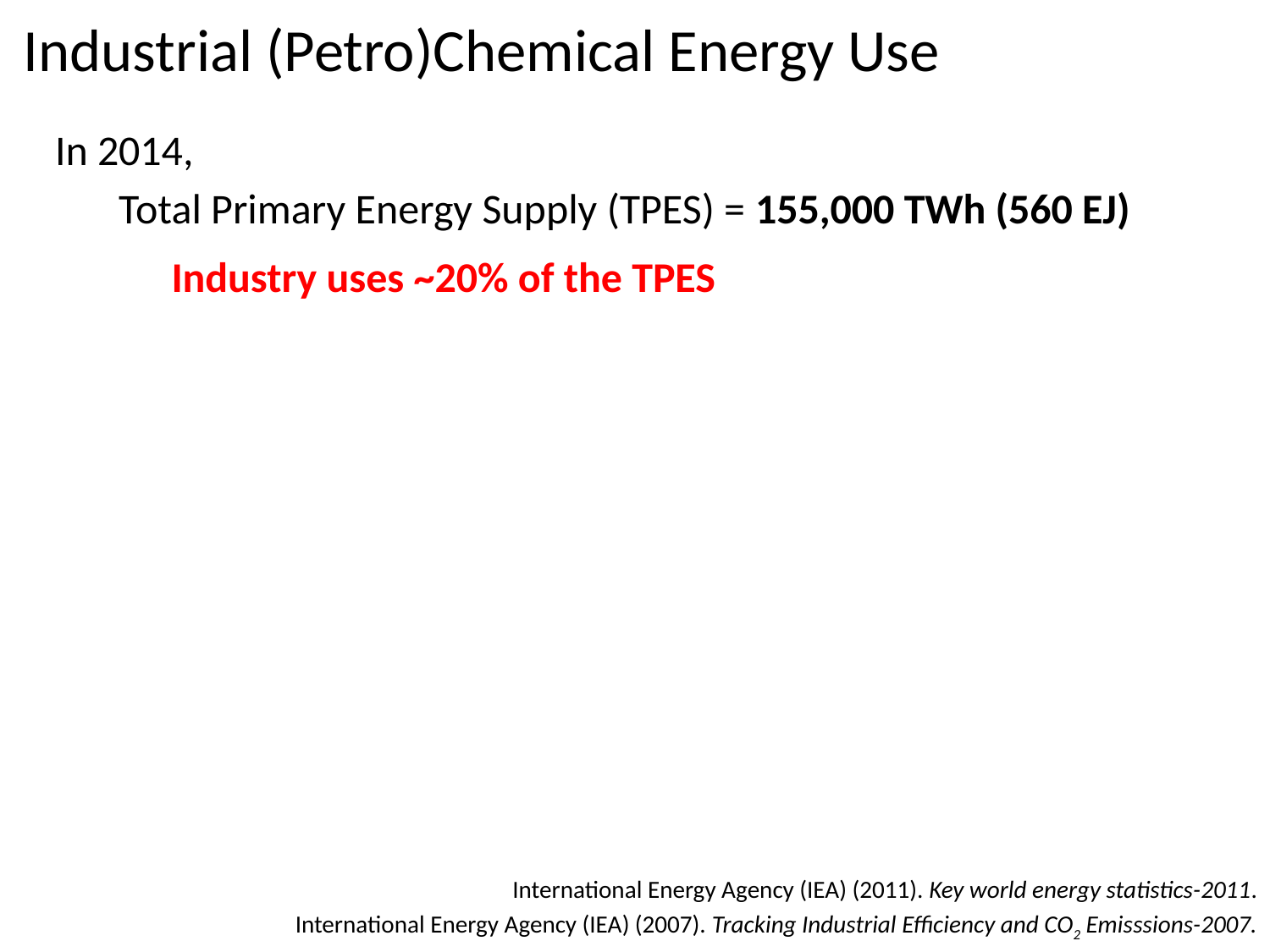

# Industrial (Petro)Chemical Energy Use
In 2014,
Total Primary Energy Supply (TPES) = 155,000 TWh (560 EJ)
Industry uses ~20% of the TPES
International Energy Agency (IEA) (2011). Key world energy statistics-2011.
International Energy Agency (IEA) (2007). Tracking Industrial Efficiency and CO2 Emisssions-2007.